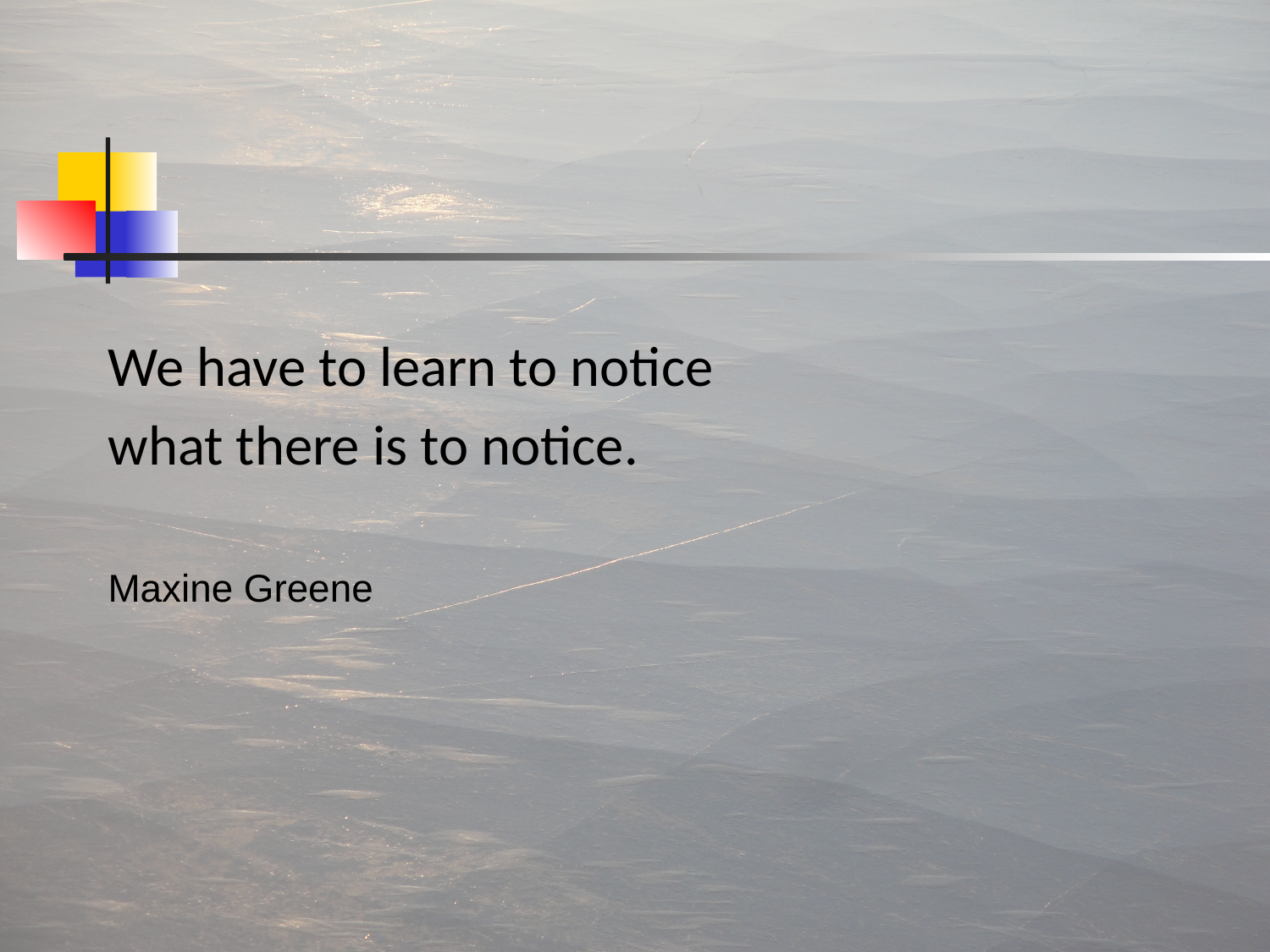

We have to learn to notice
what there is to notice.

Maxine Greene